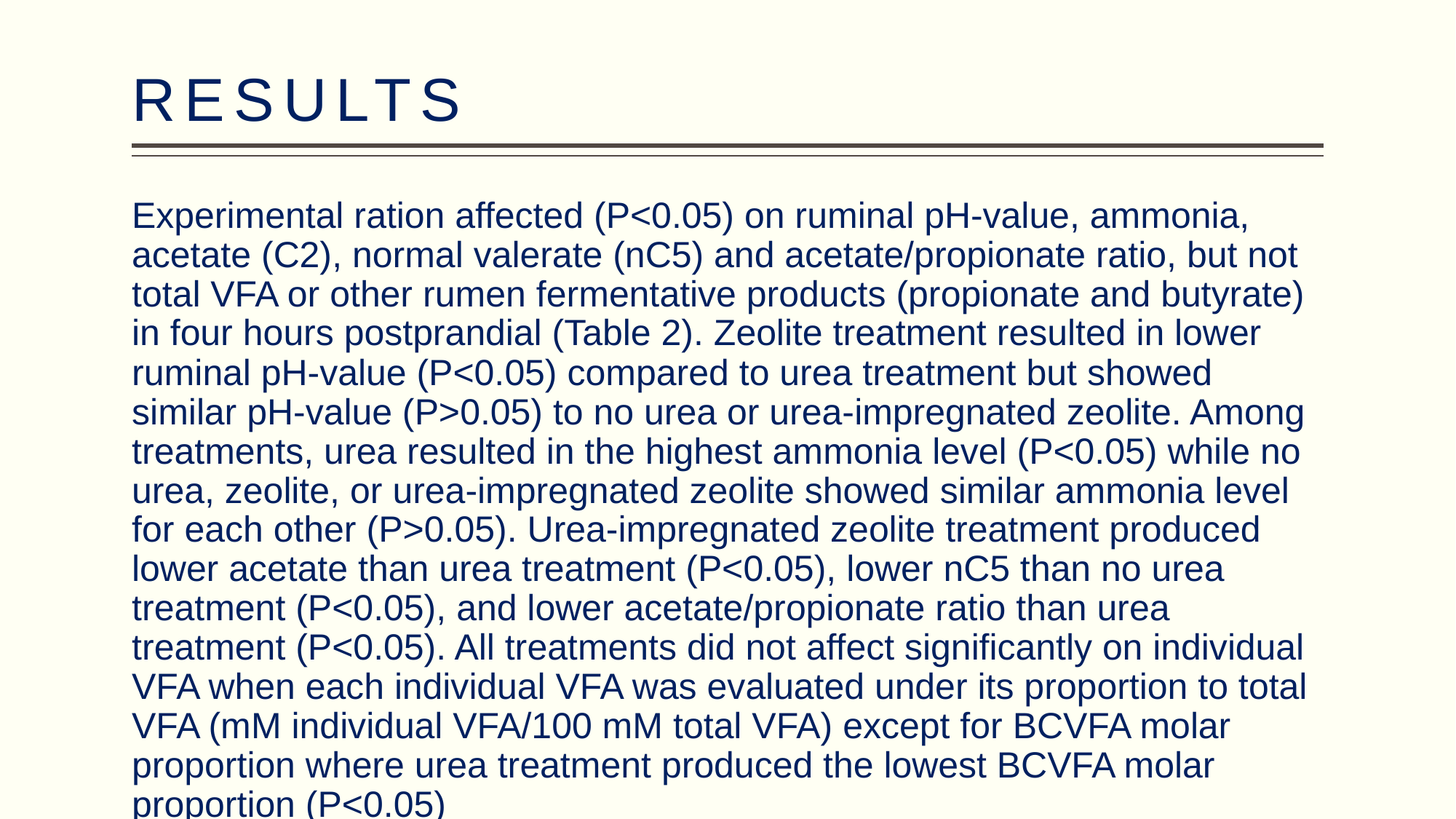

# RESULTS
Experimental ration affected (P<0.05) on ruminal pH-value, ammonia, acetate (C2), normal valerate (nC5) and acetate/propionate ratio, but not total VFA or other rumen fermentative products (propionate and butyrate) in four hours postprandial (Table 2). Zeolite treatment resulted in lower ruminal pH-value (P<0.05) compared to urea treatment but showed similar pH-value (P>0.05) to no urea or urea-impregnated zeolite. Among treatments, urea resulted in the highest ammonia level (P<0.05) while no urea, zeolite, or urea-impregnated zeolite showed similar ammonia level for each other (P>0.05). Urea-impregnated zeolite treatment produced lower acetate than urea treatment (P<0.05), lower nC5 than no urea treatment (P<0.05), and lower acetate/propionate ratio than urea treatment (P<0.05). All treatments did not affect significantly on individual VFA when each individual VFA was evaluated under its proportion to total VFA (mM individual VFA/100 mM total VFA) except for BCVFA molar proportion where urea treatment produced the lowest BCVFA molar proportion (P<0.05)